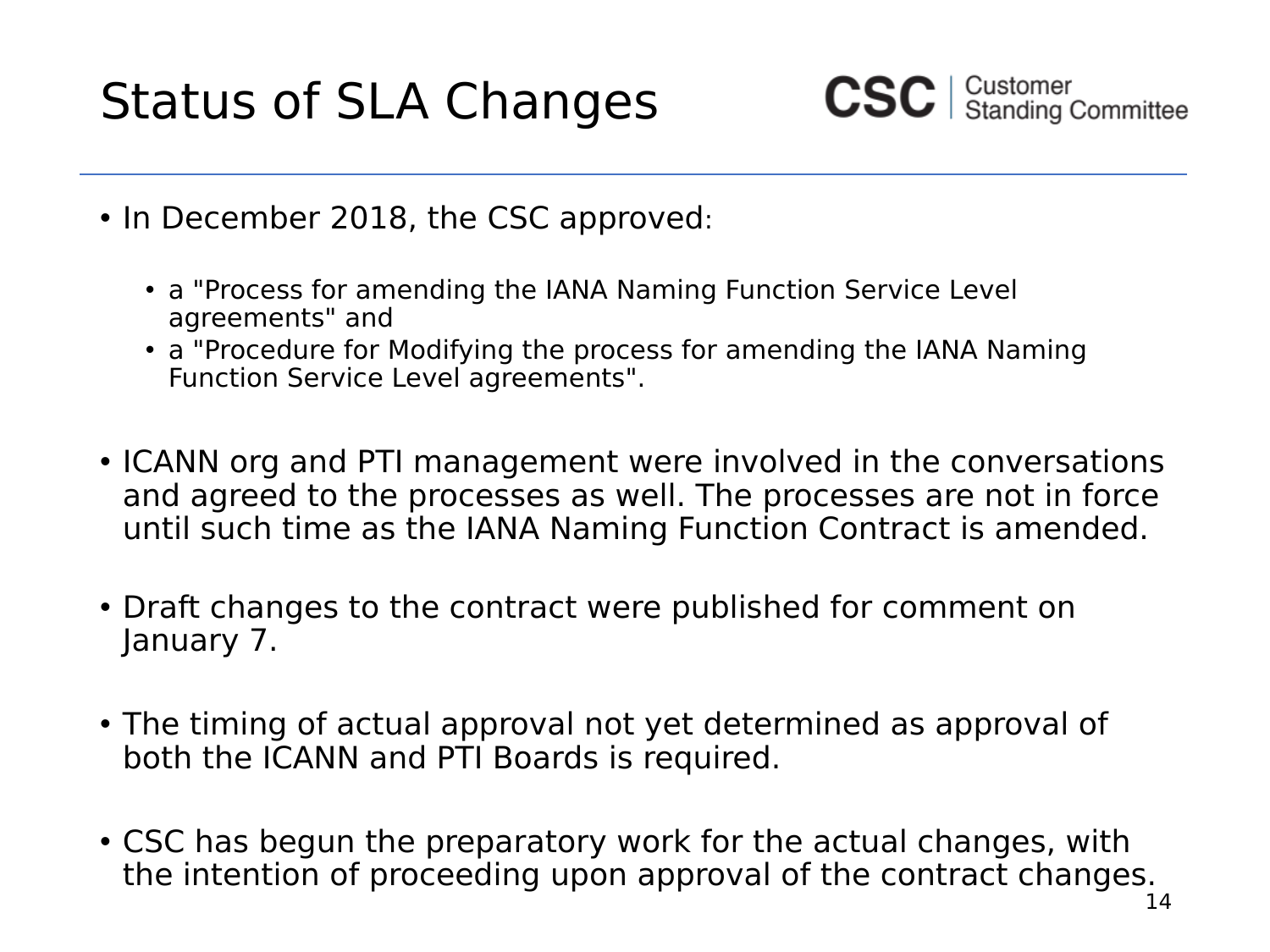

# Status of SLA Changes
In December 2018, the CSC approved:

a "Process for amending the IANA Naming Function Service Level agreements" and
a "Procedure for Modifying the process for amending the IANA Naming Function Service Level agreements".

ICANN org and PTI management were involved in the conversations and agreed to the processes as well. The processes are not in force until such time as the IANA Naming Function Contract is amended.

Draft changes to the contract were published for comment on January 7.

The timing of actual approval not yet determined as approval of both the ICANN and PTI Boards is required.

CSC has begun the preparatory work for the actual changes, with the intention of proceeding upon approval of the contract changes.